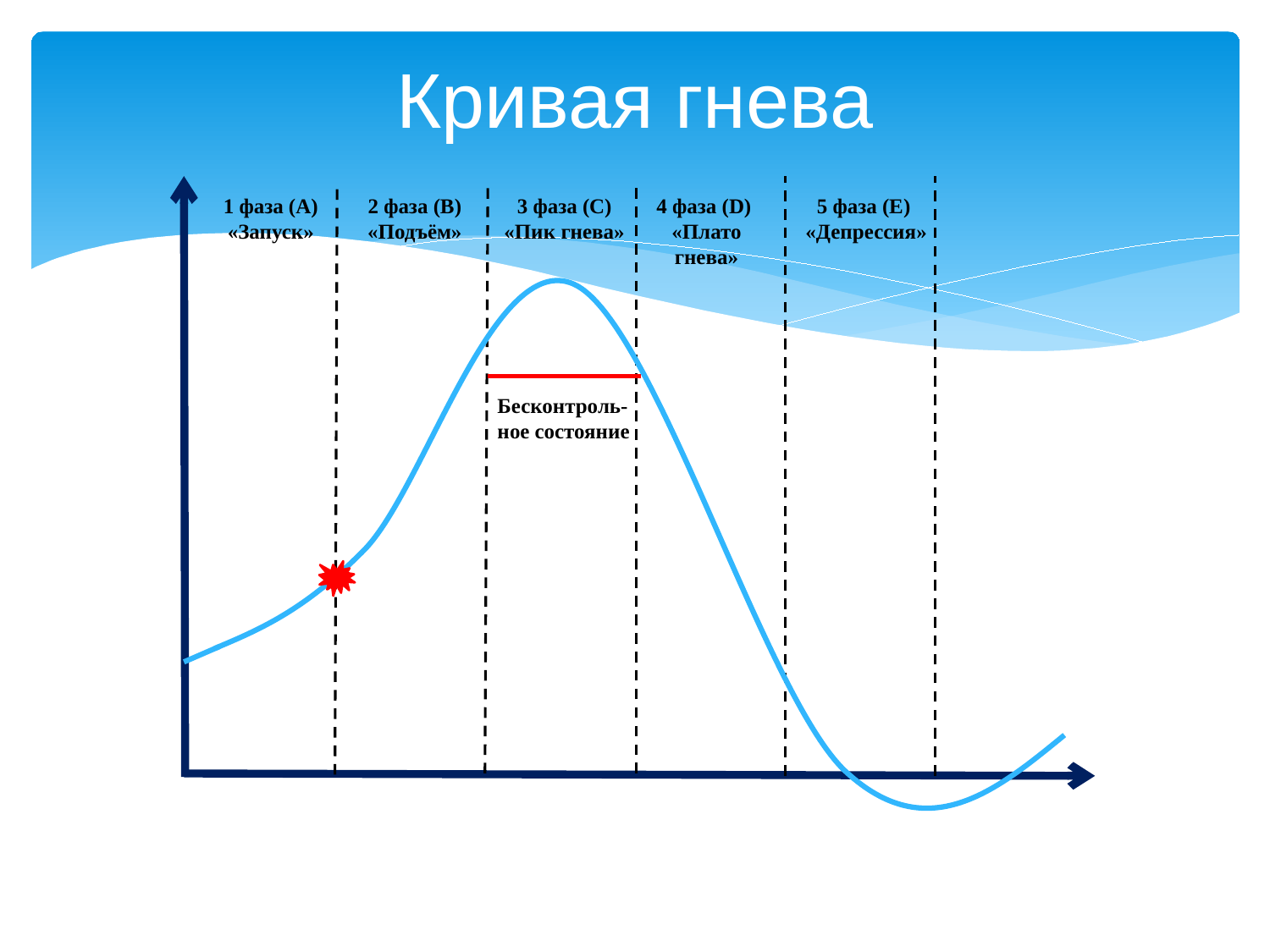

# Кривая гнева
1 фаза (А) «Запуск»
2 фаза (B) «Подъём»
3 фаза (С) «Пик гнева»
4 фаза (D)  «Плато гнева»
5 фаза (E)  «Депрессия»

Бесконтроль-
ное состояние